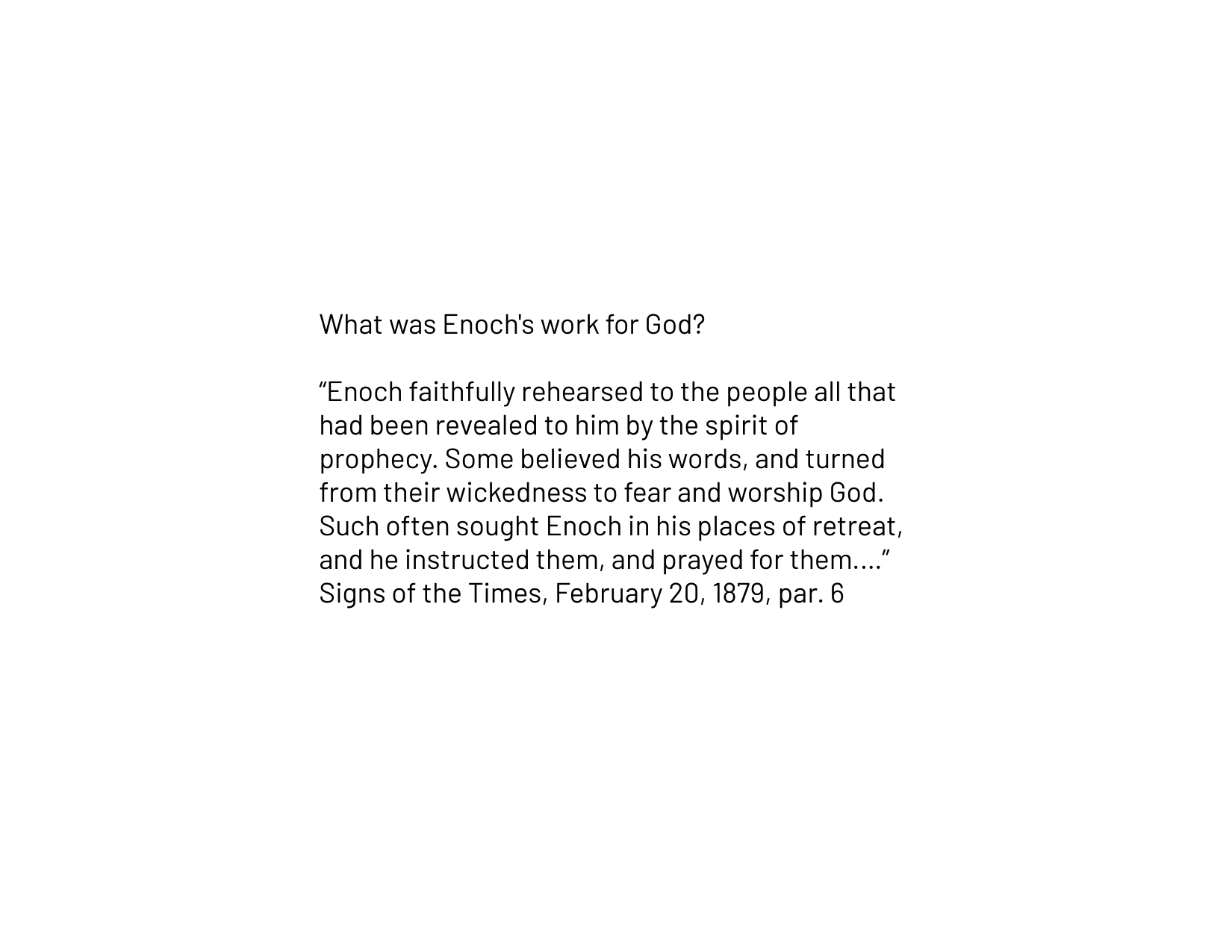

What was Enoch's work for God?

“Enoch faithfully rehearsed to the people all that had been revealed to him by the spirit of prophecy. Some believed his words, and turned from their wickedness to fear and worship God. Such often sought Enoch in his places of retreat, and he instructed them, and prayed for them.…” Signs of the Times, February 20, 1879, par. 6